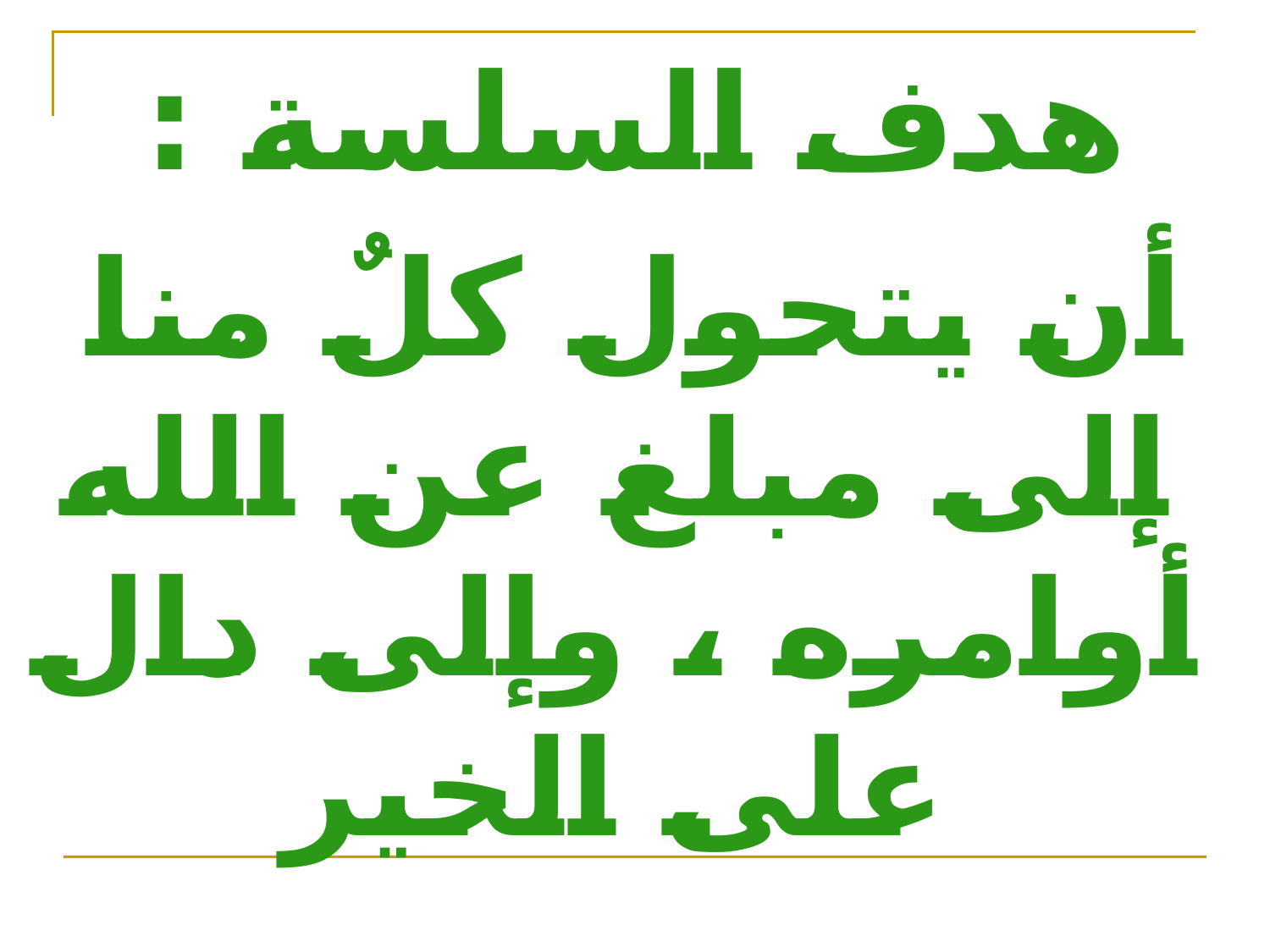

هدف السلسة :
أن يتحول كلٌ منا إلى مبلغ عن الله أوامره ، وإلى دال على الخير